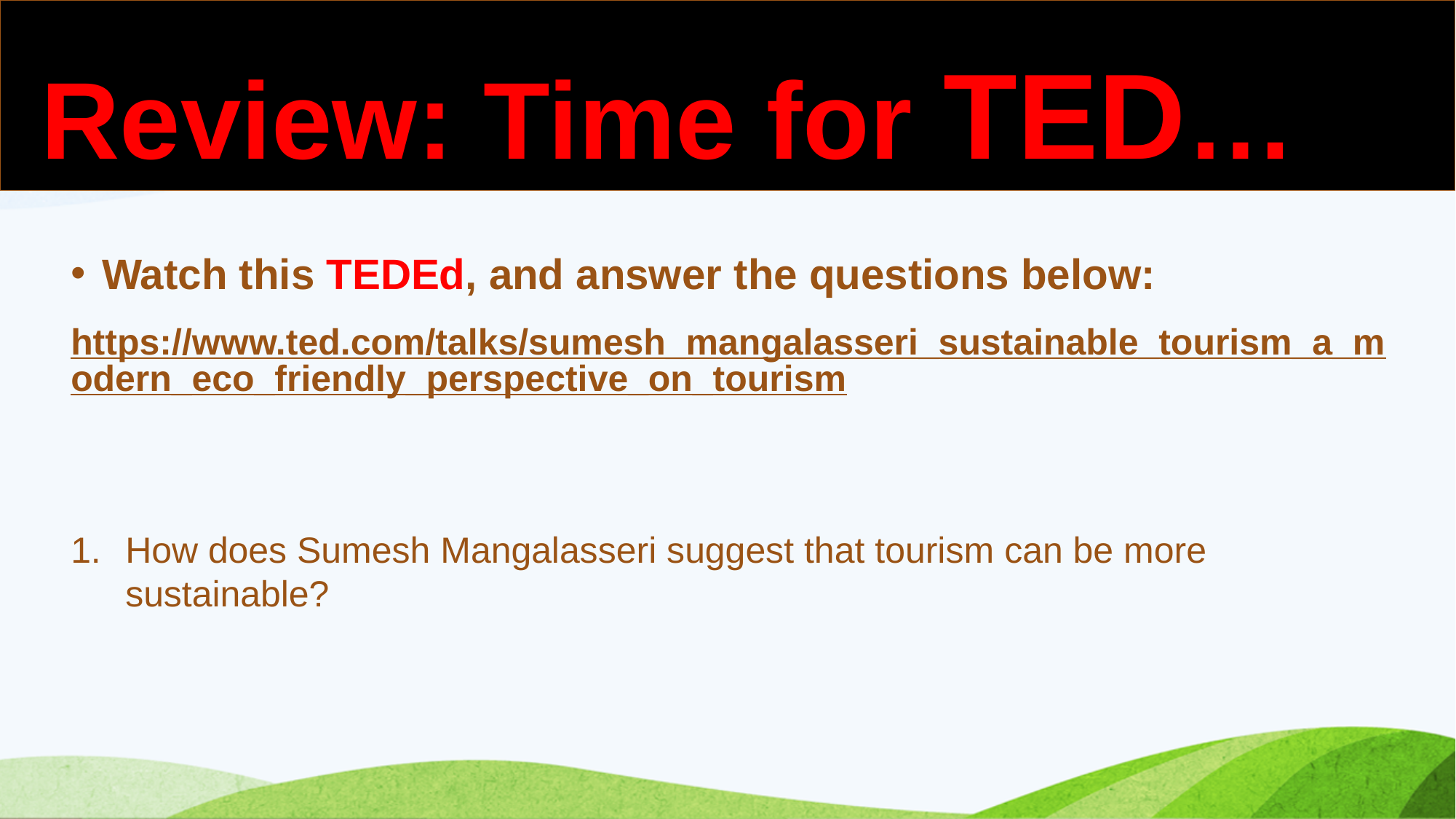

# Review: Time for TED…
Watch this TEDEd, and answer the questions below:
https://www.ted.com/talks/sumesh_mangalasseri_sustainable_tourism_a_modern_eco_friendly_perspective_on_tourism

How does Sumesh Mangalasseri suggest that tourism can be more sustainable?